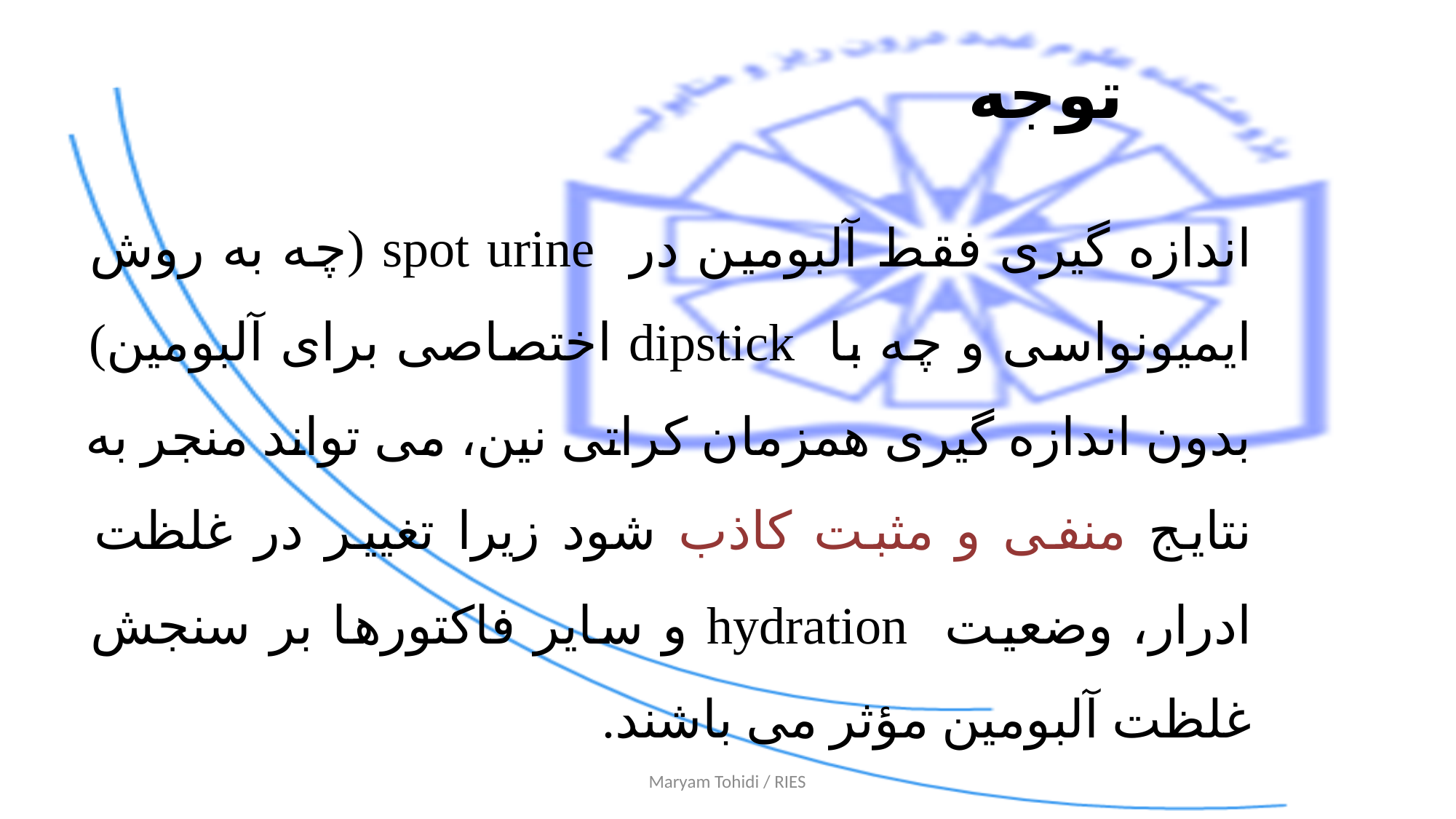

# توجه
اندازه گیری فقط آلبومین در  spot urine (چه به روش ایمیونواسی و چه با  dipstick اختصاصی برای آلبومین) بدون اندازه گیری همزمان کراتی نین، می تواند منجر به نتایج منفی و مثبت کاذب شود زیرا تغییر در غلظت ادرار، وضعیت  hydration و سایر فاکتورها بر سنجش غلظت آلبومین مؤثر می باشند.

Maryam Tohidi / RIES